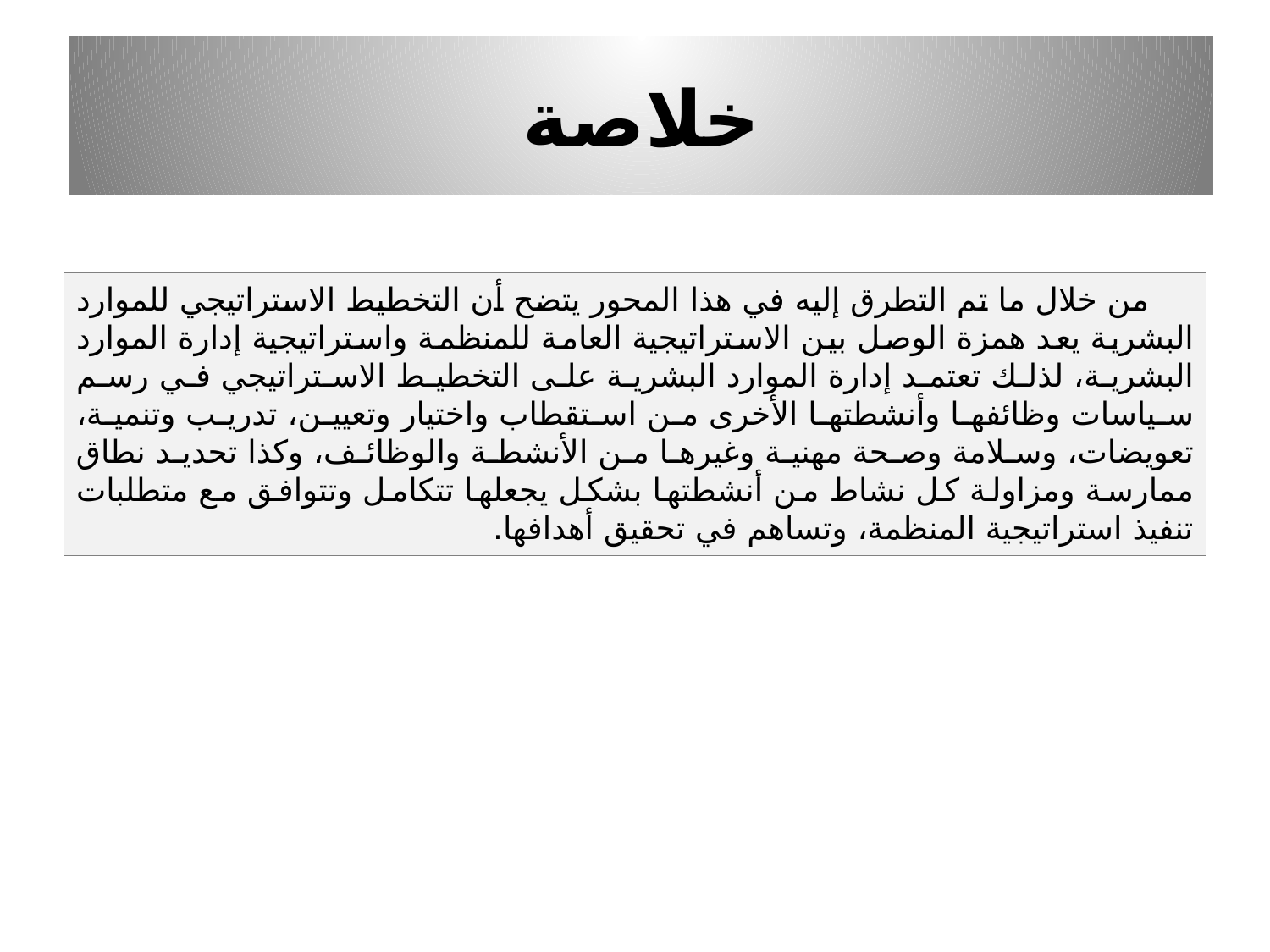

# خلاصة
من خلال ما تم التطرق إليه في هذا المحور يتضح أن التخطيط الاستراتيجي للموارد البشرية يعد همزة الوصل بين الاستراتيجية العامة للمنظمة واستراتيجية إدارة الموارد البشرية، لذلك تعتمد إدارة الموارد البشرية على التخطيط الاستراتيجي في رسم سياسات وظائفها وأنشطتها الأخرى من استقطاب واختيار وتعيين، تدريب وتنمية، تعويضات، وسلامة وصحة مهنية وغيرها من الأنشطة والوظائف، وكذا تحديد نطاق ممارسة ومزاولة كل نشاط من أنشطتها بشكل يجعلها تتكامل وتتوافق مع متطلبات تنفيذ استراتيجية المنظمة، وتساهم في تحقيق أهدافها.